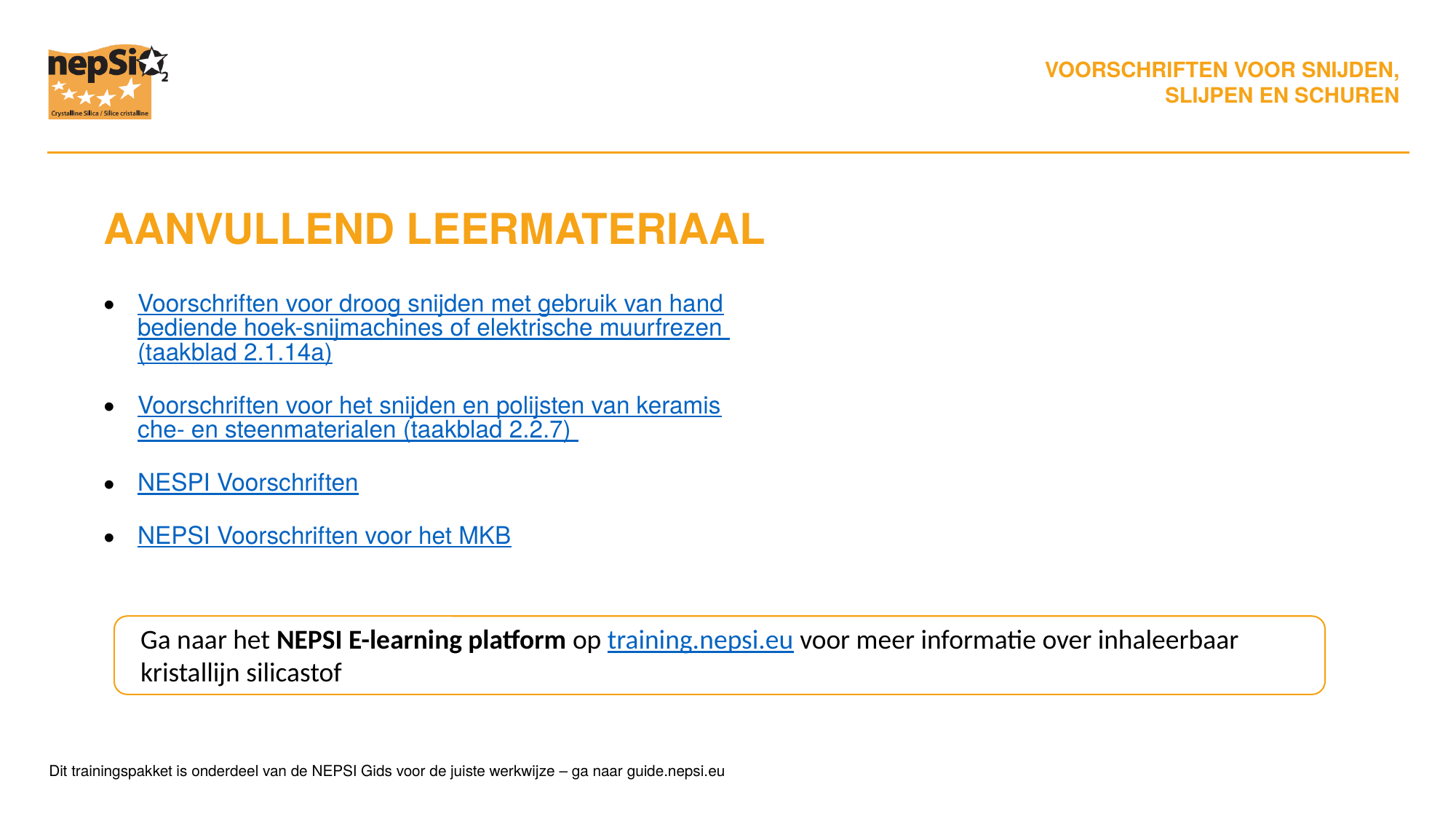

AANVULLEND LEERMATERIAAL
Voorschriften voor droog snijden met gebruik van handbediende hoek-snijmachines of elektrische muurfrezen (taakblad 2.1.14a)
Voorschriften voor het snijden en polijsten van keramische- en steenmaterialen (taakblad 2.2.7)
NESPI Voorschriften
NEPSI Voorschriften voor het MKB
Ga naar het NEPSI E-learning platform op training.nepsi.eu voor meer informatie over inhaleerbaar kristallijn silicastof